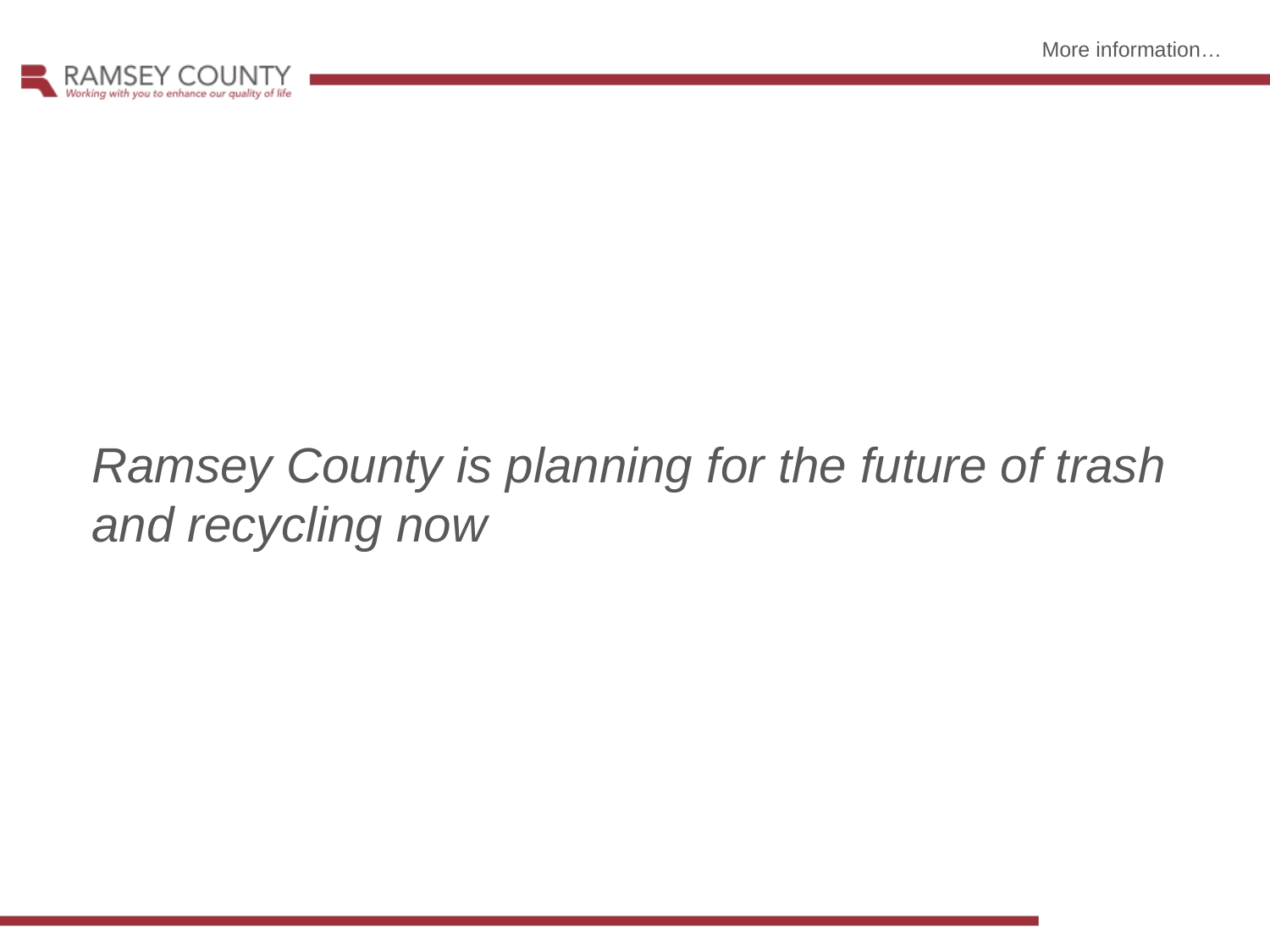

More information…
Ramsey County is planning for the future of trash and recycling now